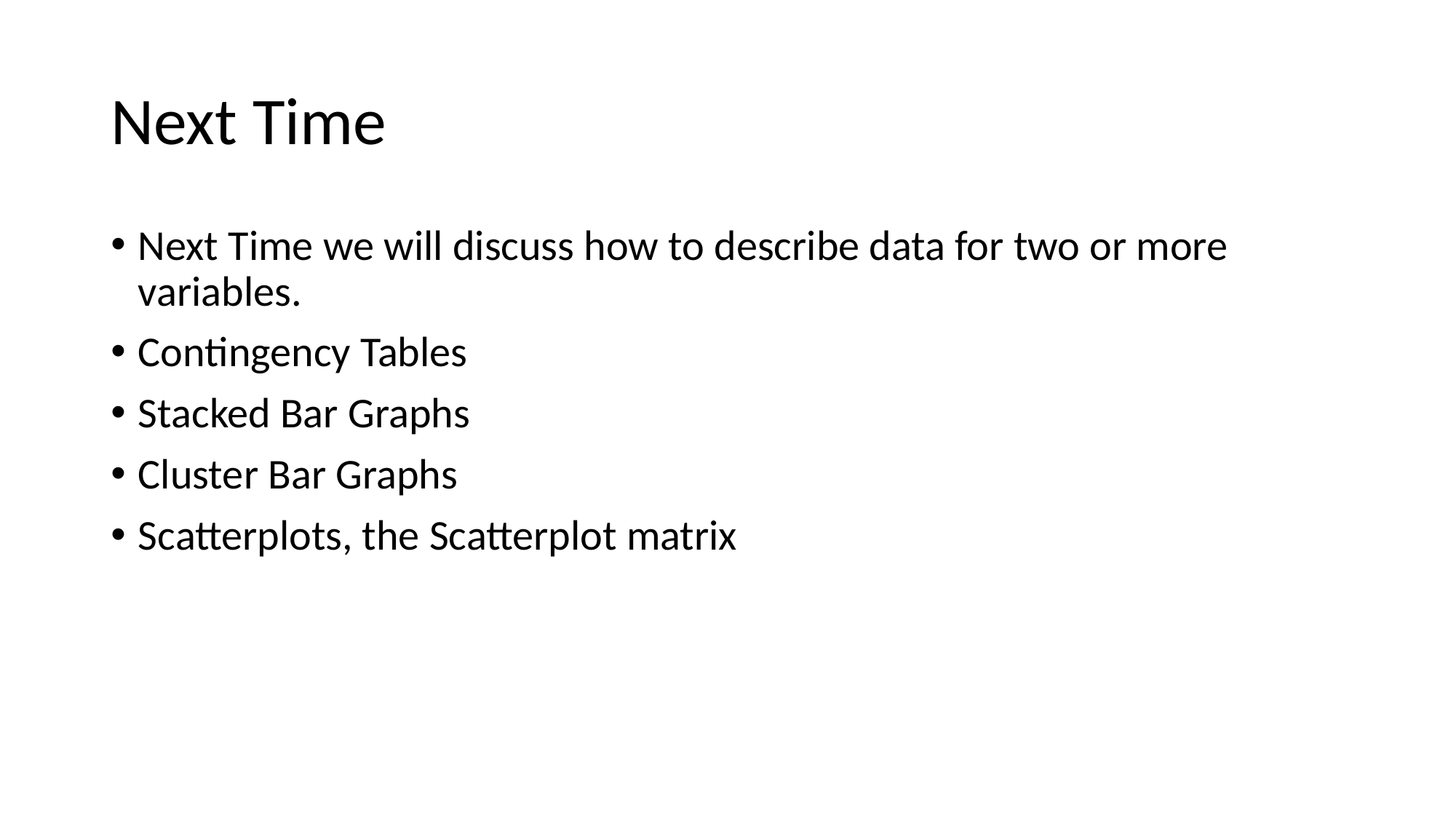

# Next Time
Next Time we will discuss how to describe data for two or more variables.
Contingency Tables
Stacked Bar Graphs
Cluster Bar Graphs
Scatterplots, the Scatterplot matrix